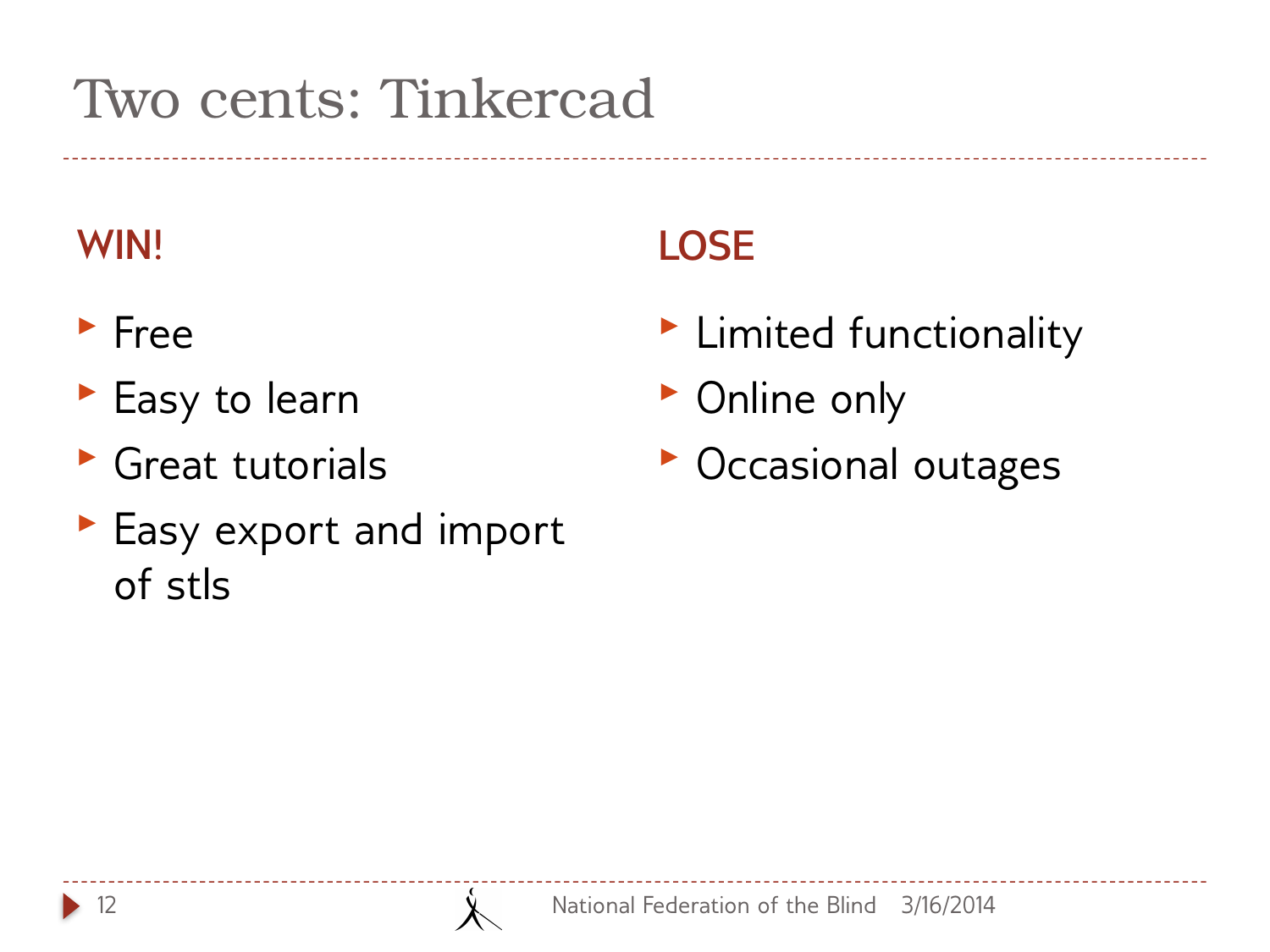

# Two cents: Tinkercad
WIN!
LOSE
Free
Easy to learn
Great tutorials
Easy export and import of stls

Limited functionality
Online only
Occasional outages
12
National Federation of the Blind
3/16/2014